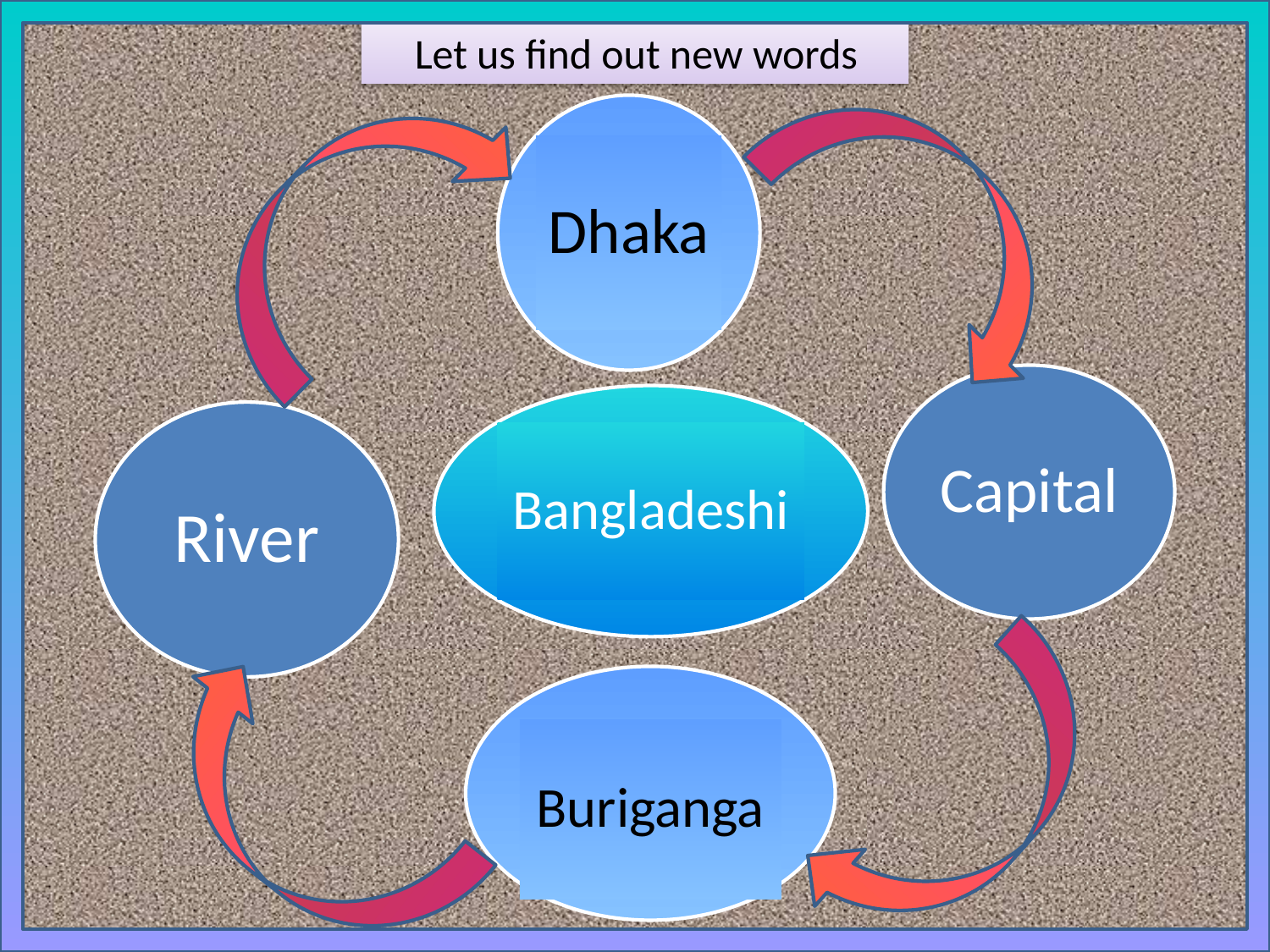

Let us find out new words

Dhaka

Capital

Bangladeshi

River

Buriganga